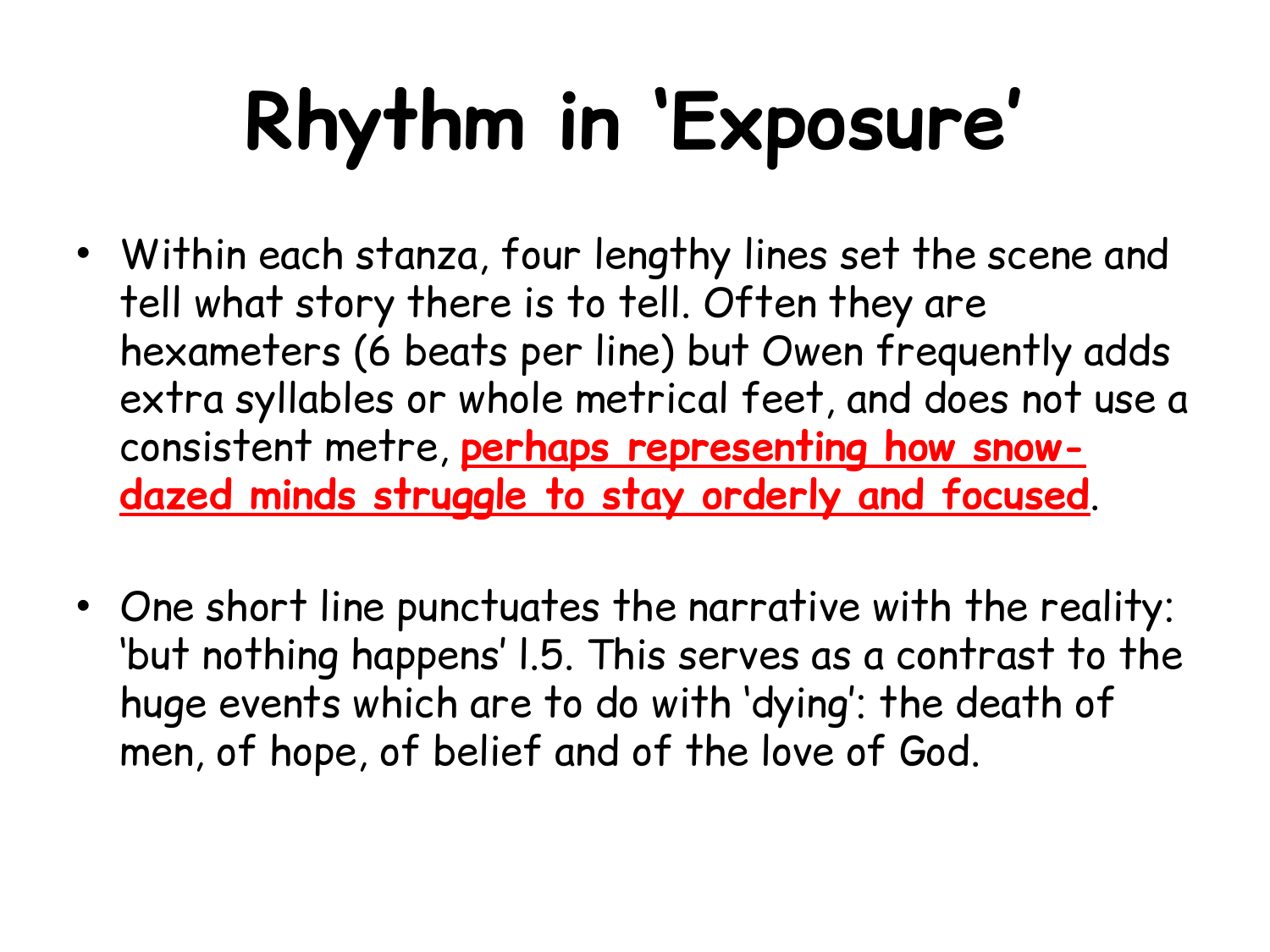

# Rhythm in ‘Exposure’
Within each stanza, four lengthy lines set the scene and tell what story there is to tell. Often they are hexameters (6 beats per line) but Owen frequently adds extra syllables or whole metrical feet, and does not use a consistent metre, perhaps representing how snow-dazed minds struggle to stay orderly and focused.

One short line punctuates the narrative with the reality: ‘but nothing happens’ l.5. This serves as a contrast to the huge events which are to do with ‘dying’: the death of men, of hope, of belief and of the love of God.